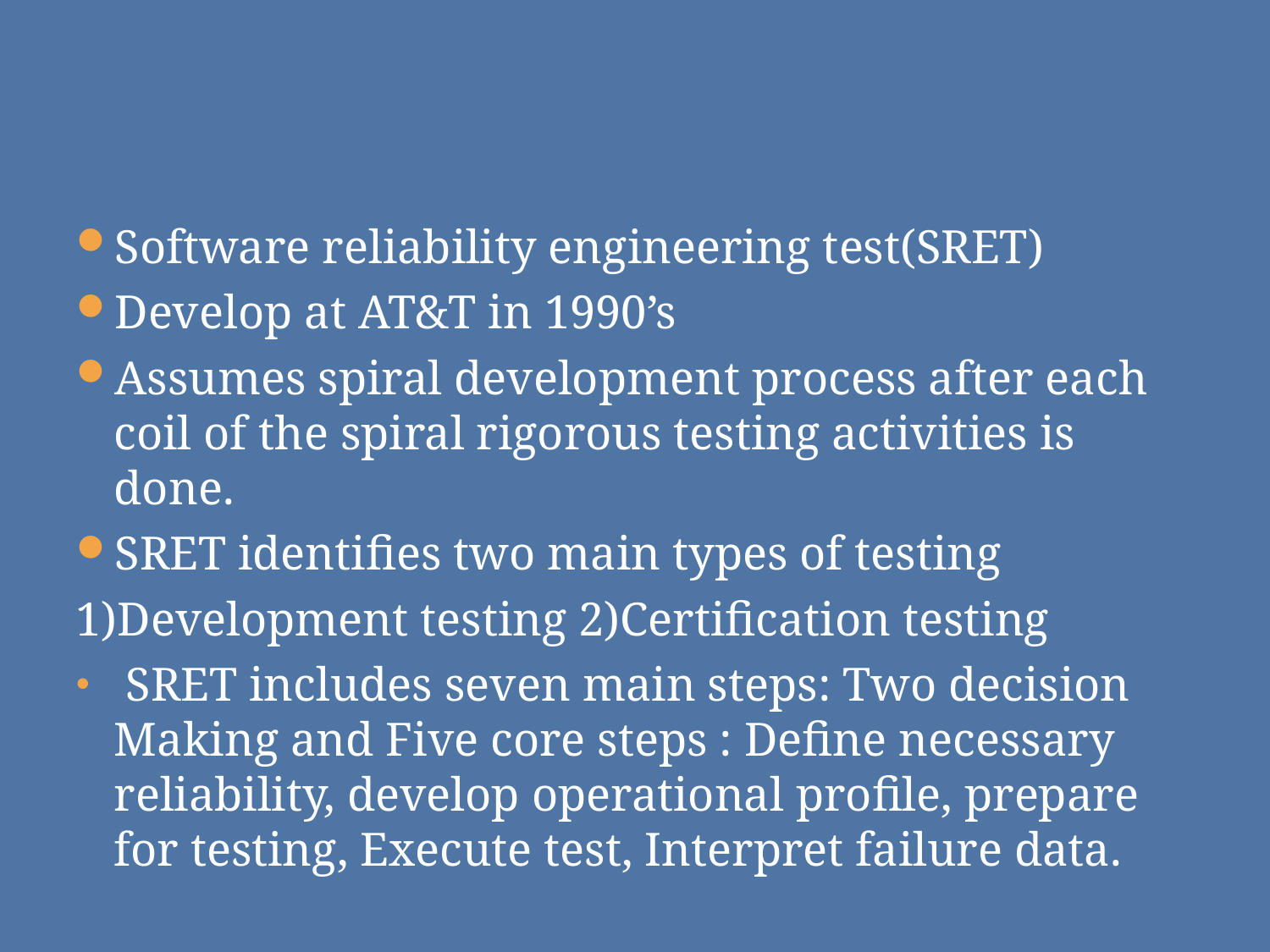

#
Software reliability engineering test(SRET)
Develop at AT&T in 1990’s
Assumes spiral development process after each coil of the spiral rigorous testing activities is done.
SRET identifies two main types of testing
1)Development testing 2)Certification testing
 SRET includes seven main steps: Two decision Making and Five core steps : Define necessary reliability, develop operational profile, prepare for testing, Execute test, Interpret failure data.